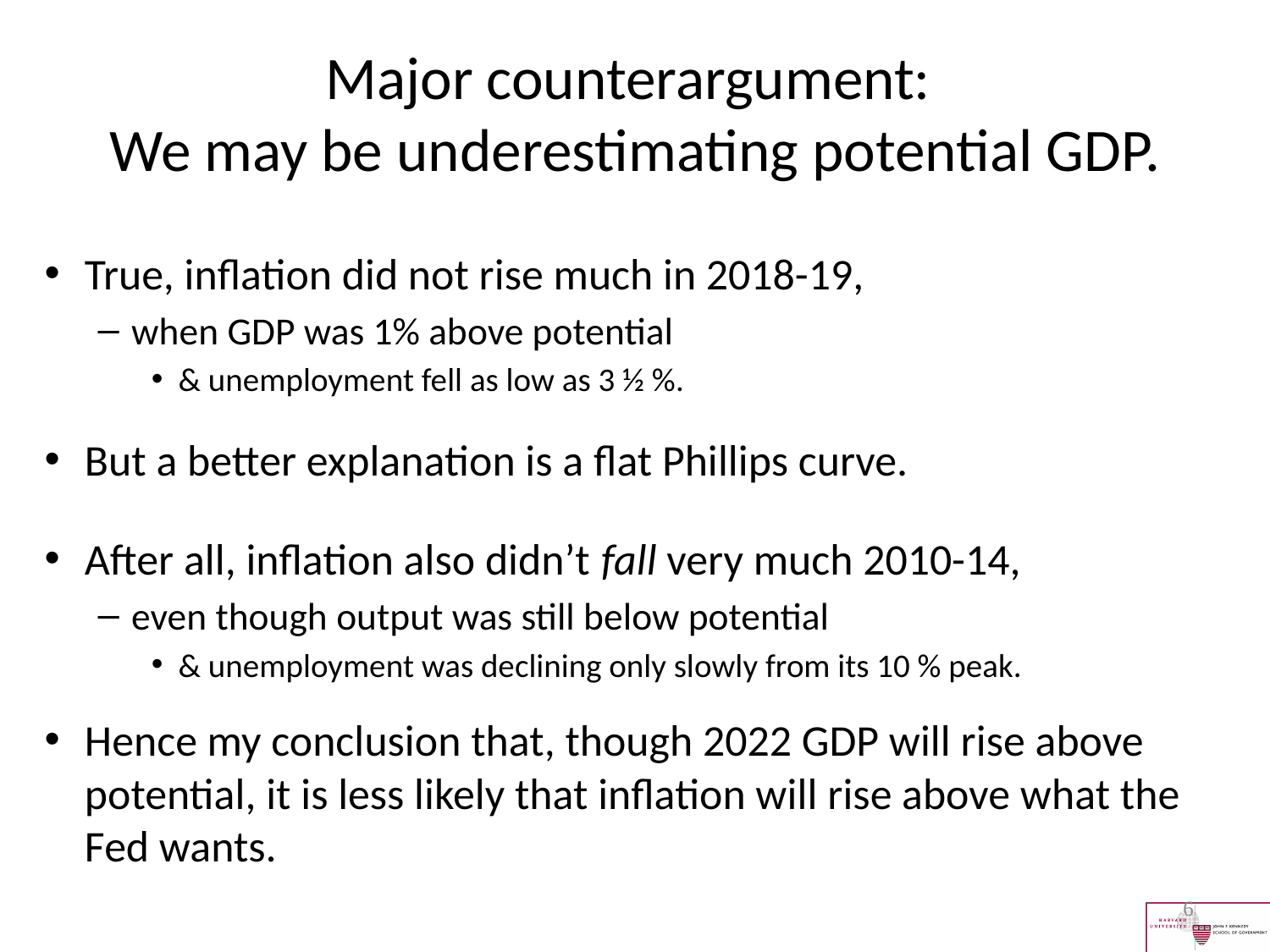

# Major counterargument: We may be underestimating potential GDP.
True, inflation did not rise much in 2018-19,
when GDP was 1% above potential
& unemployment fell as low as 3 ½ %.
But a better explanation is a flat Phillips curve.

After all, inflation also didn’t fall very much 2010-14,
even though output was still below potential
& unemployment was declining only slowly from its 10 % peak.
Hence my conclusion that, though 2022 GDP will rise above potential, it is less likely that inflation will rise above what the Fed wants.
6